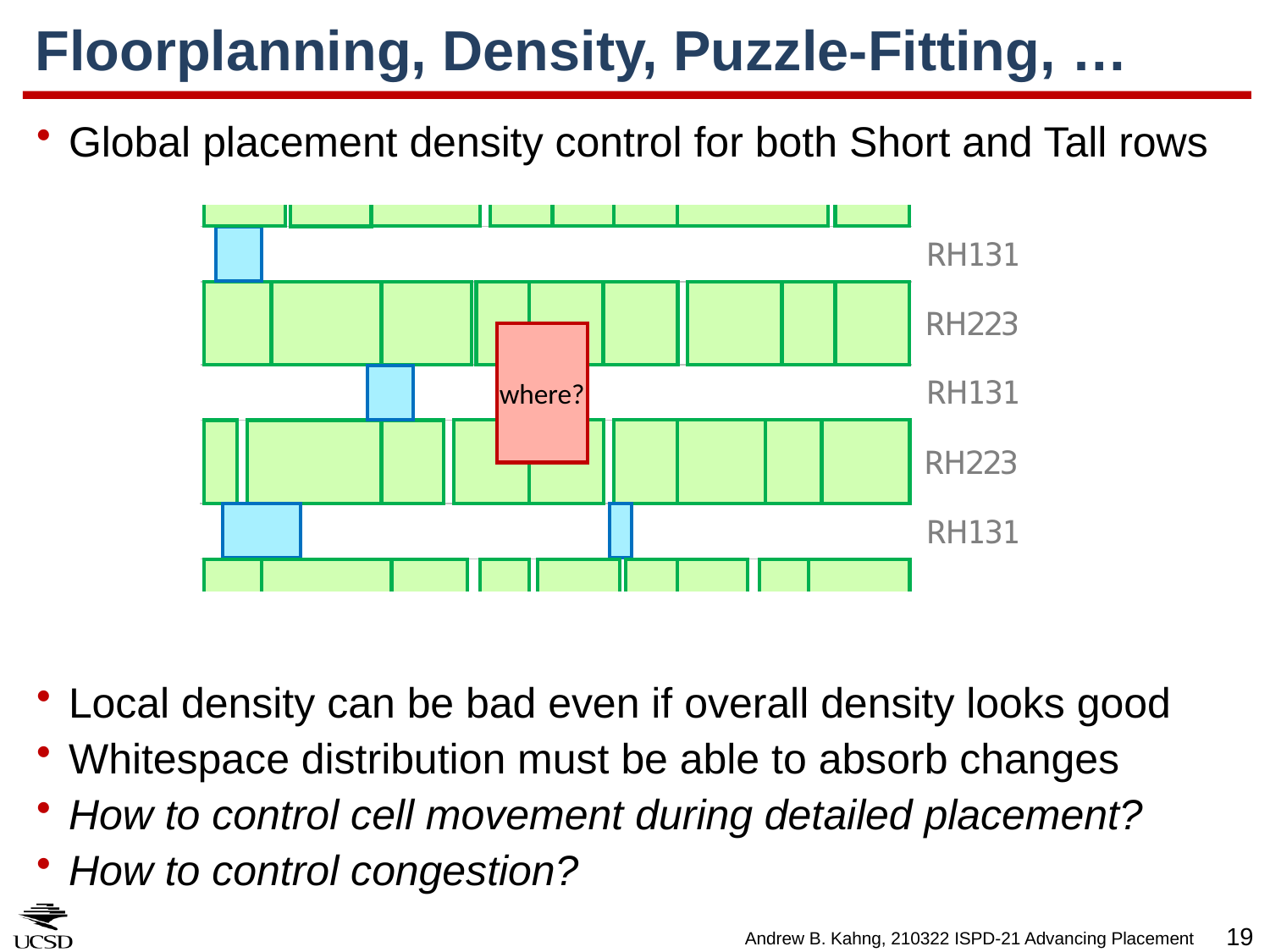

# Floorplanning, Density, Puzzle-Fitting, …
Global placement density control for both Short and Tall rows

Local density can be bad even if overall density looks good
Whitespace distribution must be able to absorb changes
How to control cell movement during detailed placement?
How to control congestion?

RH131

RH223

where?
RH131

RH223

RH131